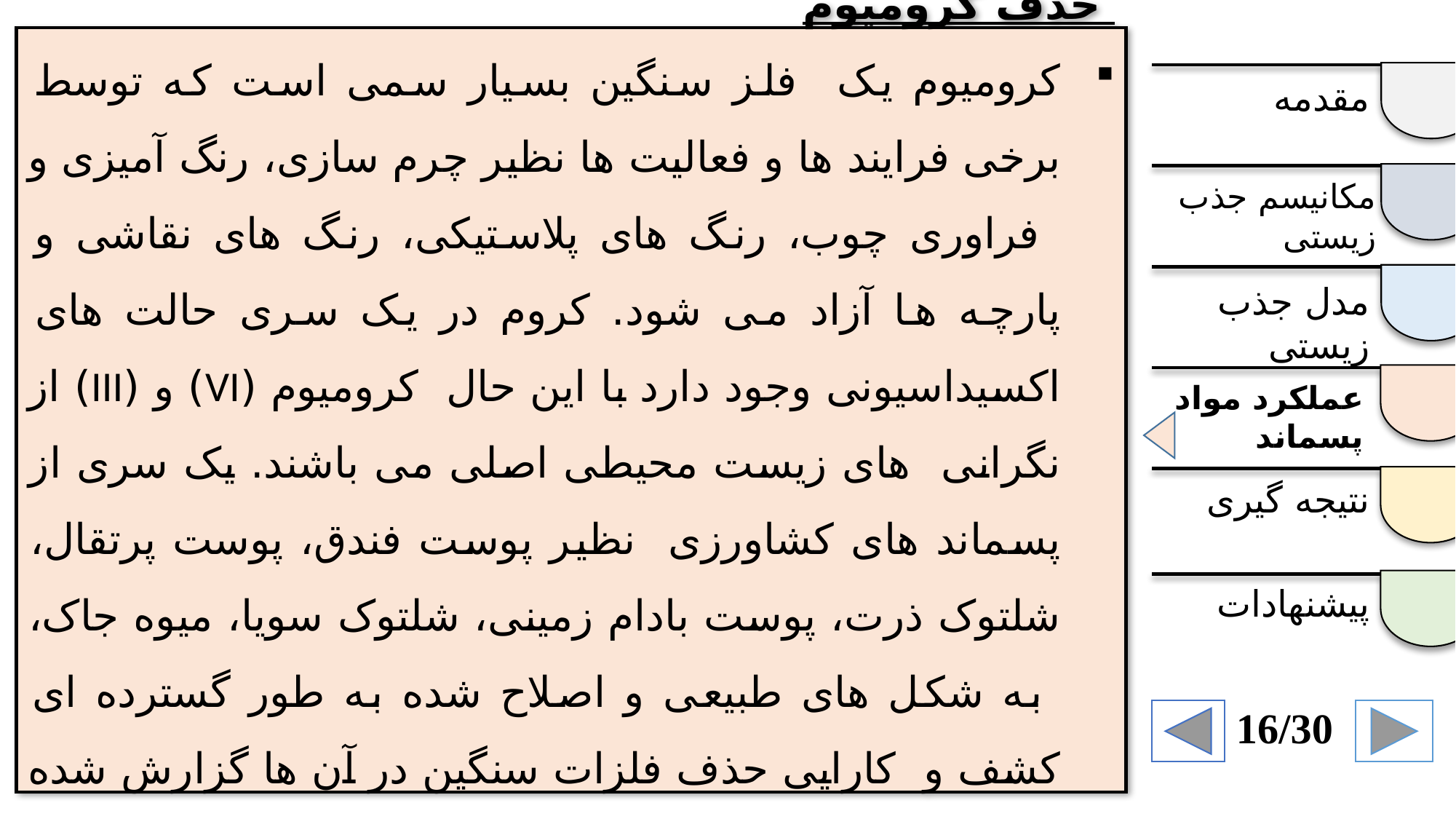

حذف کرومیوم
کرومیوم یک  فلز سنگین بسیار سمی است که توسط برخی فرایند ها و فعالیت ها نظیر چرم سازی، رنگ آمیزی و  فراوری چوب، رنگ های پلاستیکی، رنگ های نقاشی و پارچه ها آزاد می شود. کروم در یک سری حالت های اکسیداسیونی وجود دارد با این حال  کرومیوم (VI) و (III) از نگرانی  های زیست محیطی اصلی می باشند. یک سری از پسماند های کشاورزی  نظیر پوست فندق، پوست پرتقال، شلتوک ذرت، پوست بادام زمینی، شلتوک سویا، میوه جاک،  به شکل های طبیعی و اصلاح شده به طور گسترده ای کشف و  کارایی حذف فلزات سنگین در آن ها گزارش شده است.

مقدمه

مکانیسم جذب زیستی

مدل جذب زیستی

عملکرد مواد پسماند

نتیجه گیری

پیشنهادات
16/30